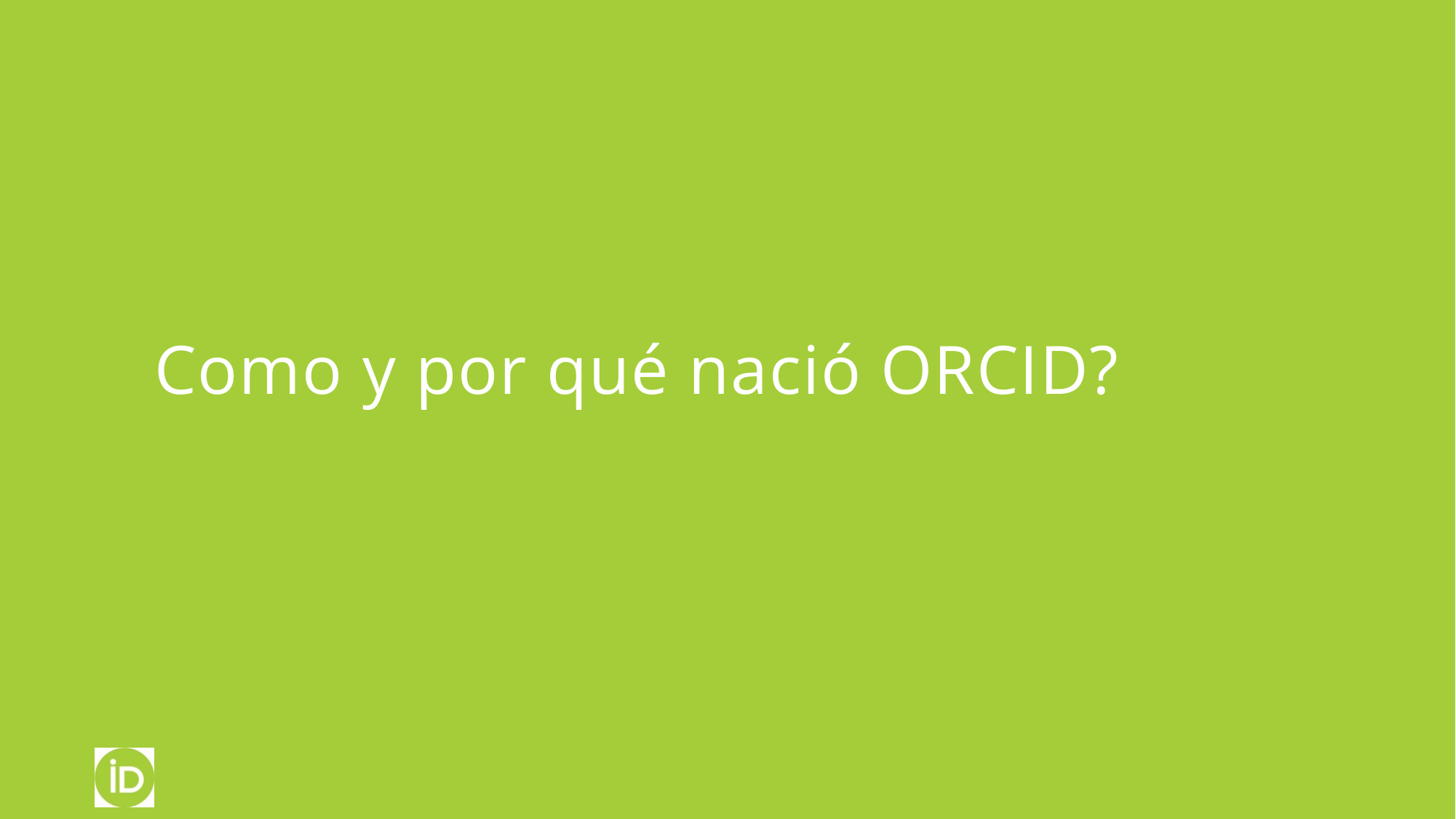

# Como y por qué nació ORCID?

26